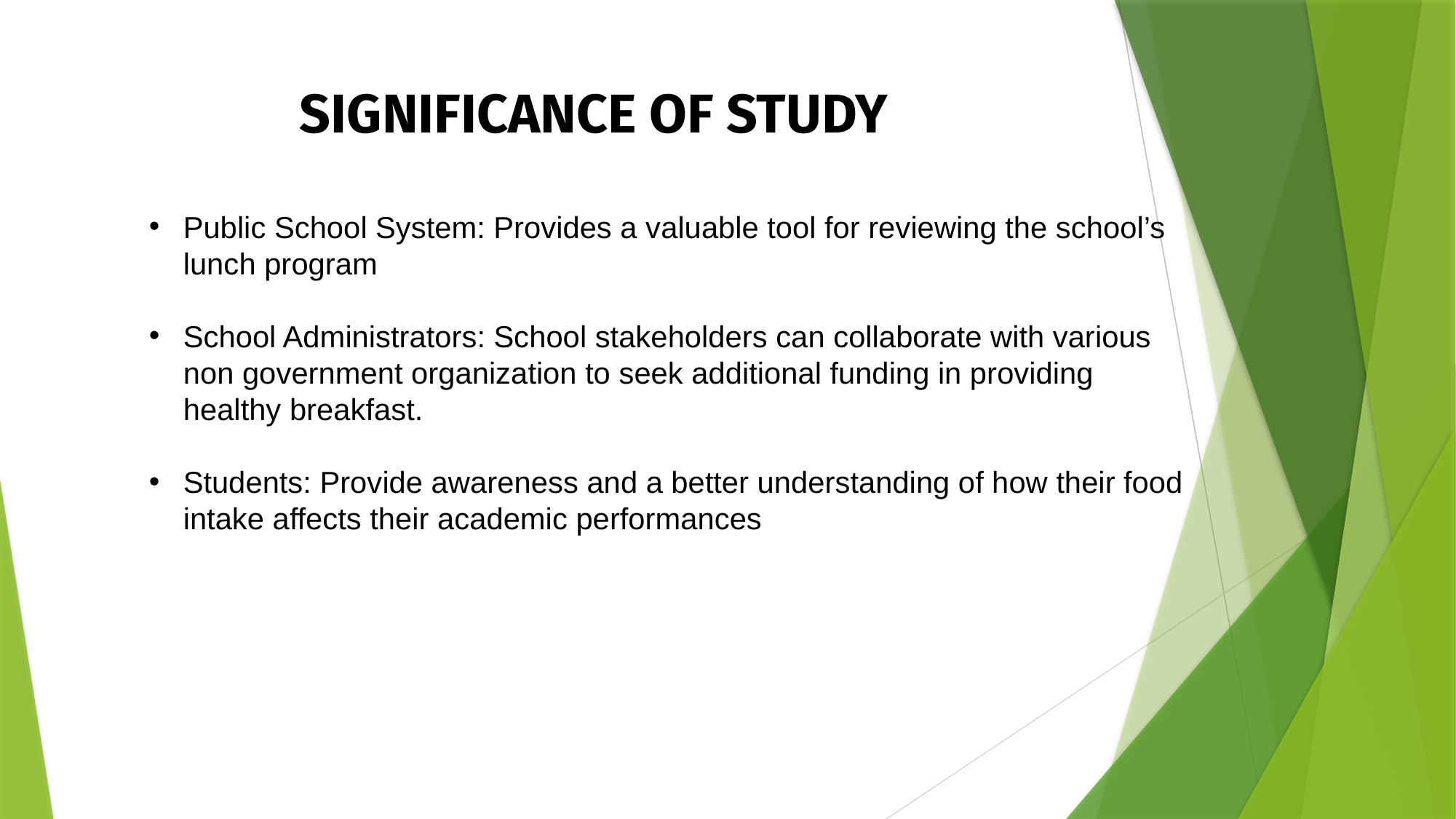

# SIGNIFICANCE OF STUDY
Public School System: Provides a valuable tool for reviewing the school’s lunch program

School Administrators: School stakeholders can collaborate with various non government organization to seek additional funding in providing healthy breakfast.

Students: Provide awareness and a better understanding of how their food intake affects their academic performances